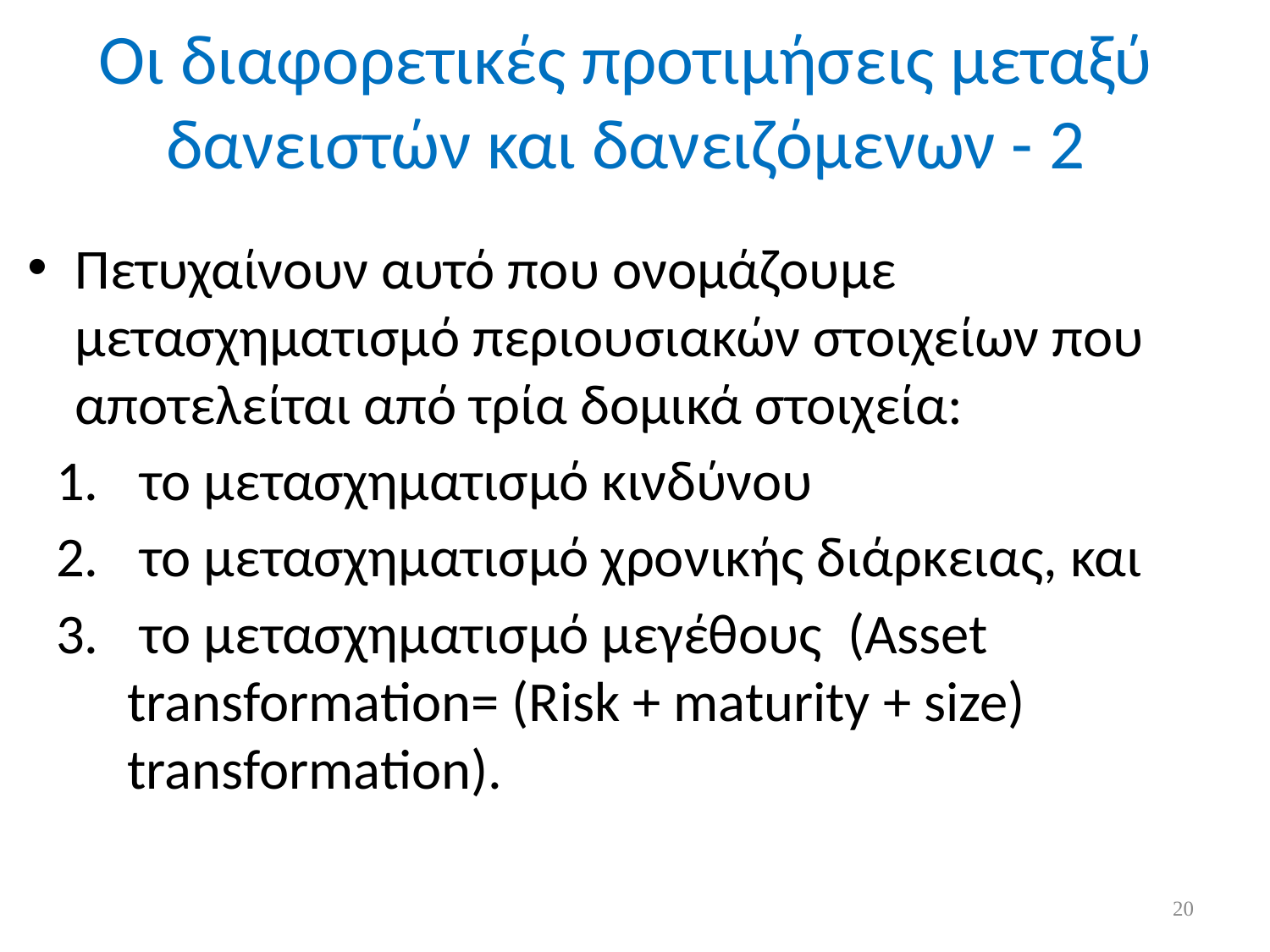

# Οι διαφορετικές προτιμήσεις μεταξύ δανειστών και δανειζόμενων - 2
Πετυχαίνουν αυτό που ονομάζουμε μετασχηματισμό περιουσιακών στοιχείων που αποτελείται από τρία δομικά στοιχεία:
 το μετασχηματισμό κινδύνου
 το μετασχηματισμό χρονικής διάρκειας, και
 το μετασχηματισμό μεγέθους  (Asset transformation= (Risk + maturity + size) transformation).
20